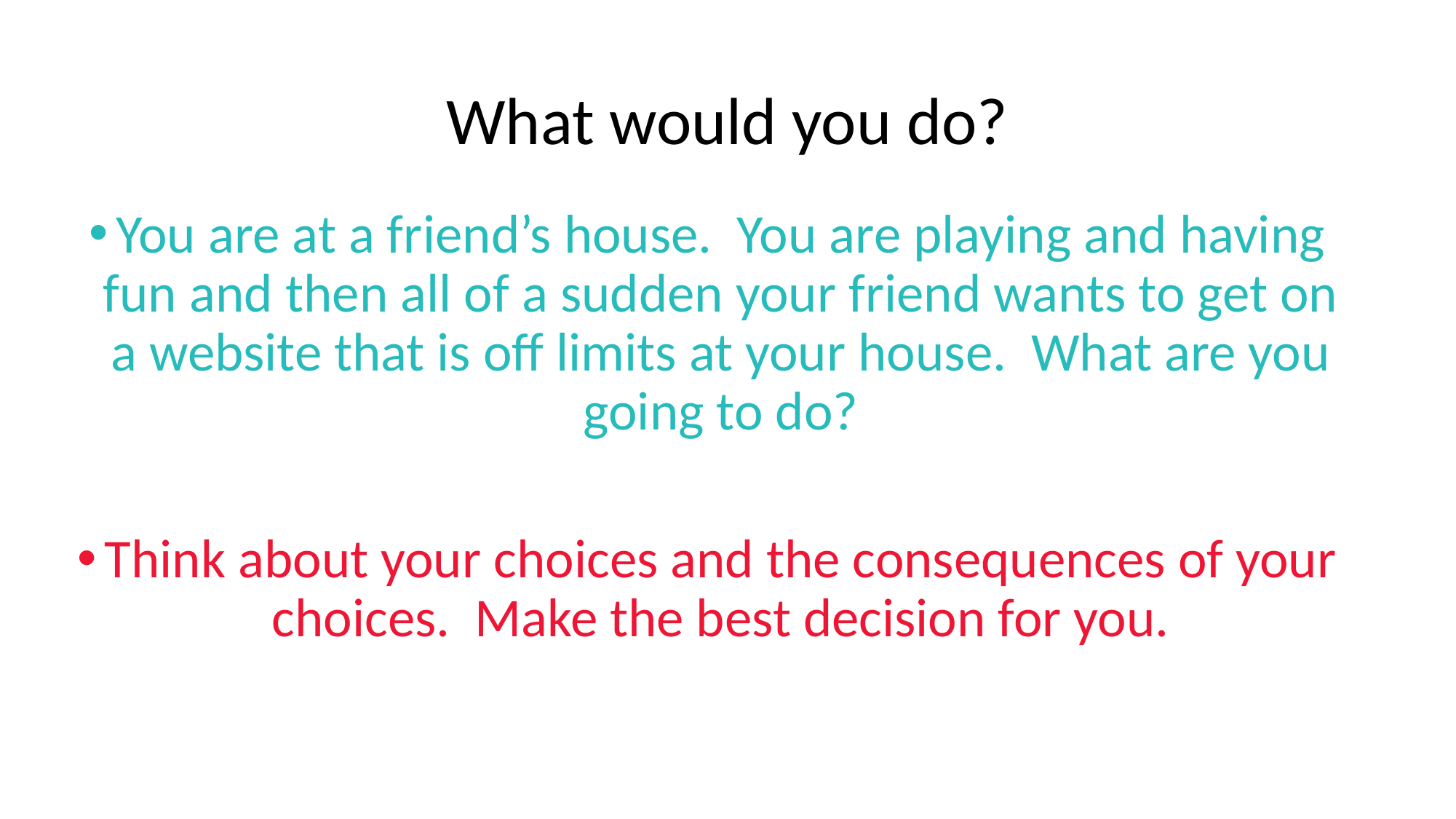

# What would you do?
You are at a friend’s house.  You are playing and having fun and then all of a sudden your friend wants to get on a website that is off limits at your house.  What are you going to do?

Think about your choices and the consequences of your choices.  Make the best decision for you.